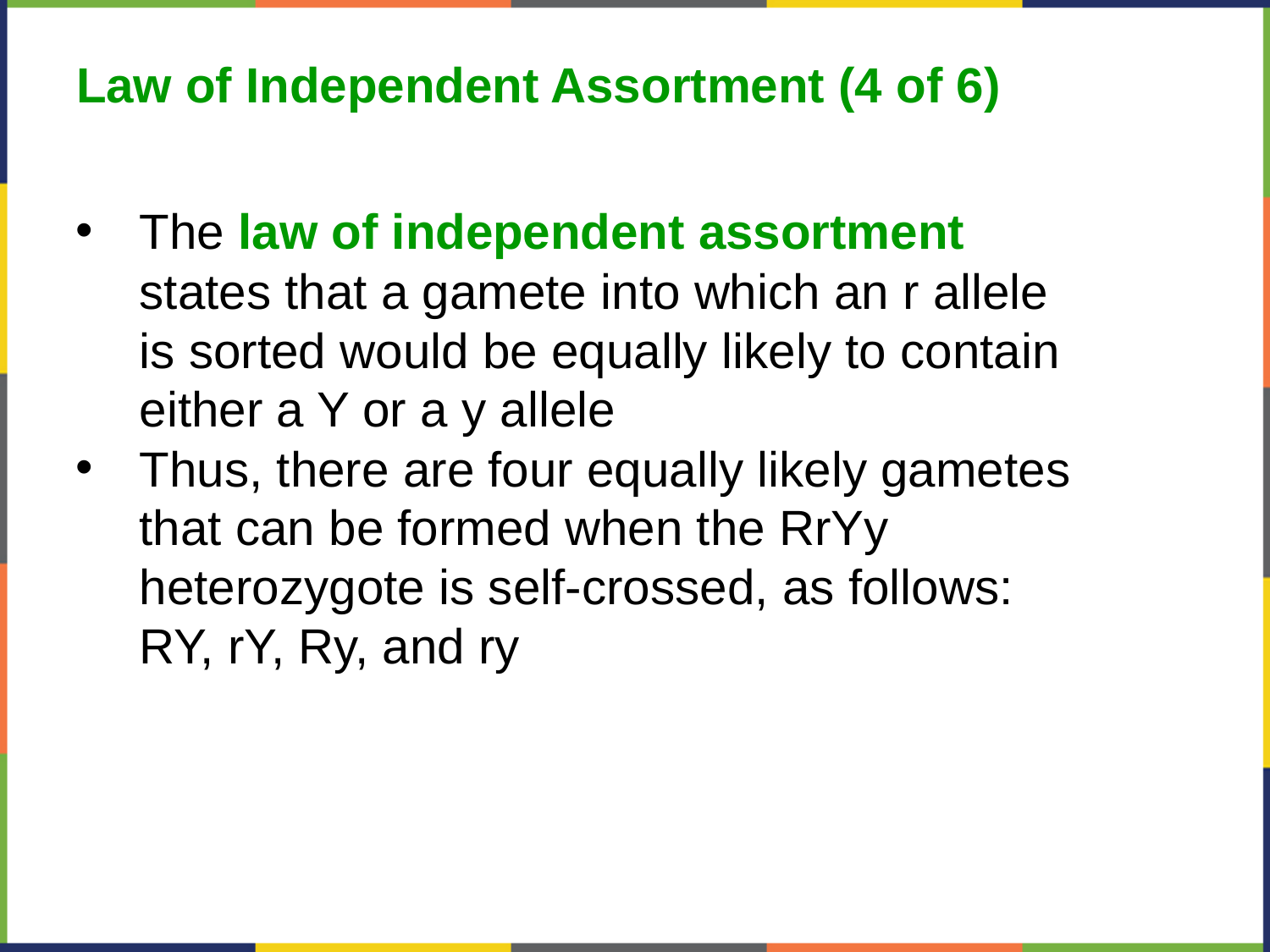

Law of Independent Assortment (4 of 6)
The law of independent assortment states that a gamete into which an r allele is sorted would be equally likely to contain either a Y or a y allele
Thus, there are four equally likely gametes that can be formed when the RrYy heterozygote is self-crossed, as follows: RY, rY, Ry, and ry